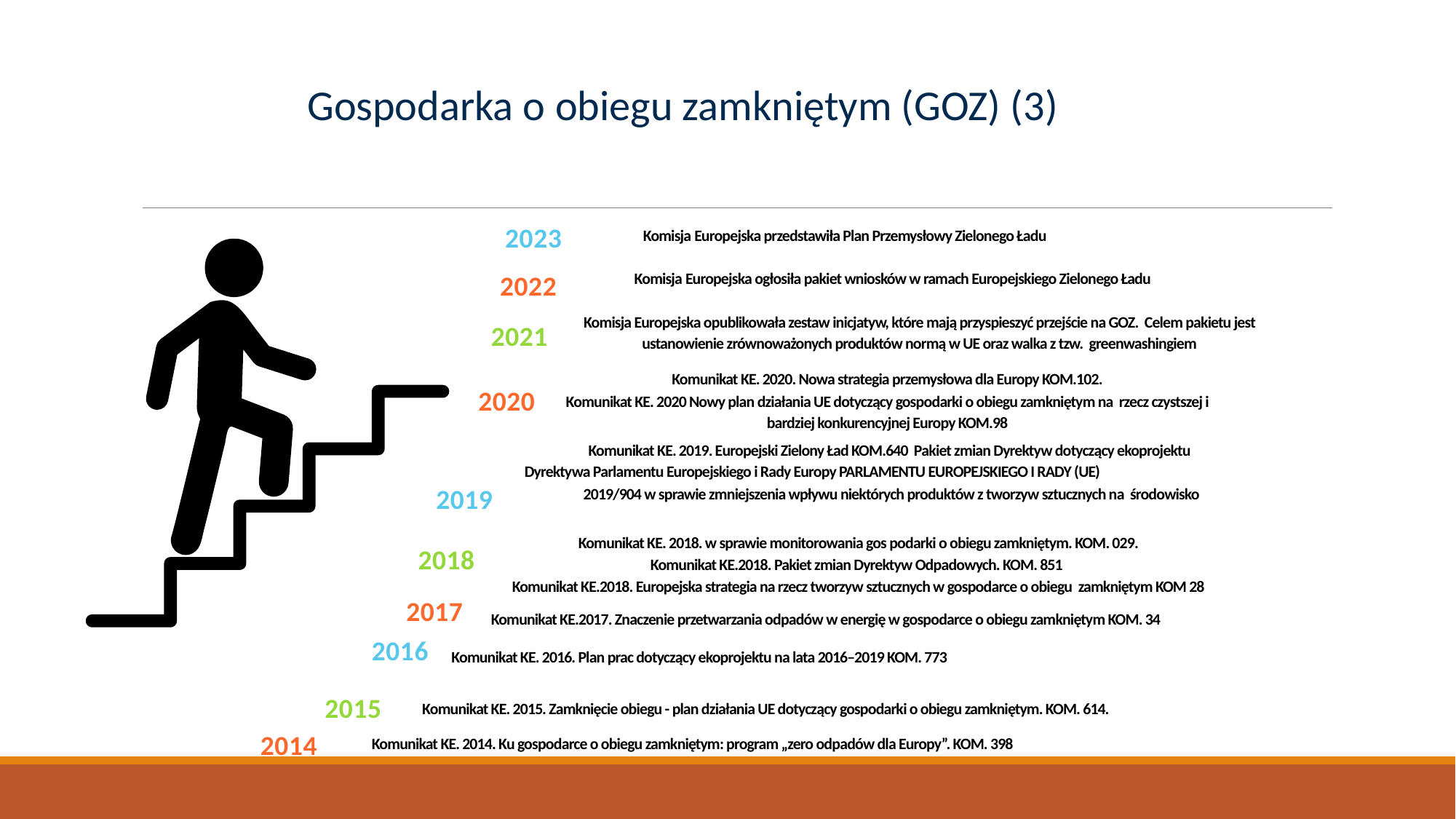

Gospodarka o obiegu zamkniętym (GOZ) (3)
2023
Komisja Europejska przedstawiła Plan Przemysłowy Zielonego Ładu

Komisja Europejska ogłosiła pakiet wniosków w ramach Europejskiego Zielonego Ładu
2022
Komisja Europejska opublikowała zestaw inicjatyw, które mają przyspieszyć przejście na GOZ.  Celem pakietu jest ustanowienie zrównoważonych produktów normą w UE oraz walka z tzw.  greenwashingiem
2021
Komunikat KE. 2020. Nowa strategia przemysłowa dla Europy KOM.102.
Komunikat KE. 2020 Nowy plan działania UE dotyczący gospodarki o obiegu zamkniętym na  rzecz czystszej i bardziej konkurencyjnej Europy KOM.98
2020
Komunikat KE. 2019. Europejski Zielony Ład KOM.640  Pakiet zmian Dyrektyw dotyczący ekoprojektu
Dyrektywa Parlamentu Europejskiego i Rady Europy PARLAMENTU EUROPEJSKIEGO I RADY (UE)
2019/904 w sprawie zmniejszenia wpływu niektórych produktów z tworzyw sztucznych na  środowisko

Komunikat KE. 2018. w sprawie monitorowania gos podarki o obiegu zamkniętym. KOM. 029.
Komunikat KE.2018. Pakiet zmian Dyrektyw Odpadowych. KOM. 851
Komunikat KE.2018. Europejska strategia na rzecz tworzyw sztucznych w gospodarce o obiegu  zamkniętym KOM 28
2019
2018
2017
Komunikat KE.2017. Znaczenie przetwarzania odpadów w energię w gospodarce o obiegu zamkniętym KOM. 34
2016
Komunikat KE. 2016. Plan prac dotyczący ekoprojektu na lata 2016–2019 KOM. 773
2015
Komunikat KE. 2015. Zamknięcie obiegu - plan działania UE dotyczący gospodarki o obiegu zamkniętym. KOM. 614.
2014
Komunikat KE. 2014. Ku gospodarce o obiegu zamkniętym: program „zero odpadów dla Europy”. KOM. 398